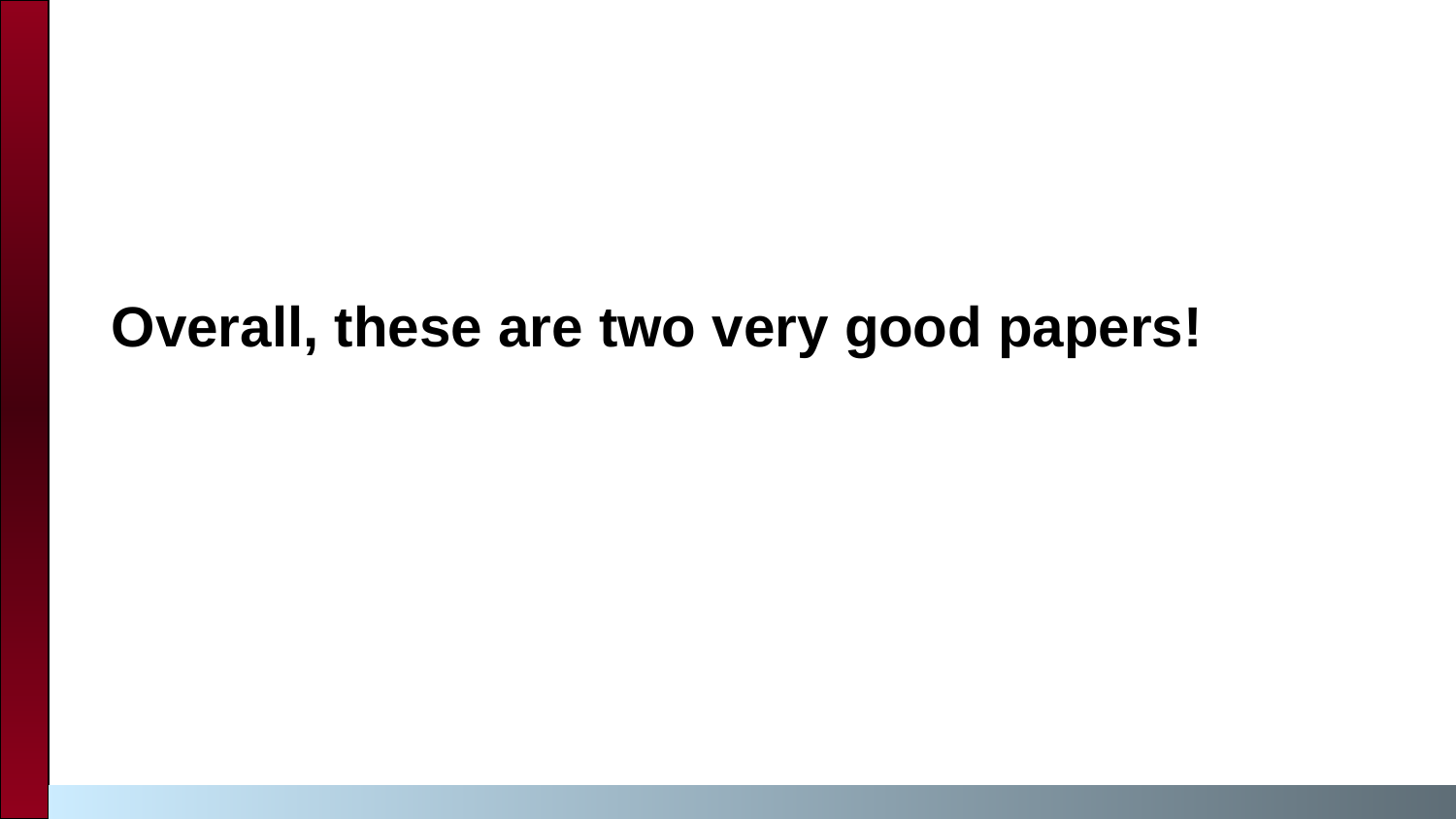

Overall, these are two very good papers!